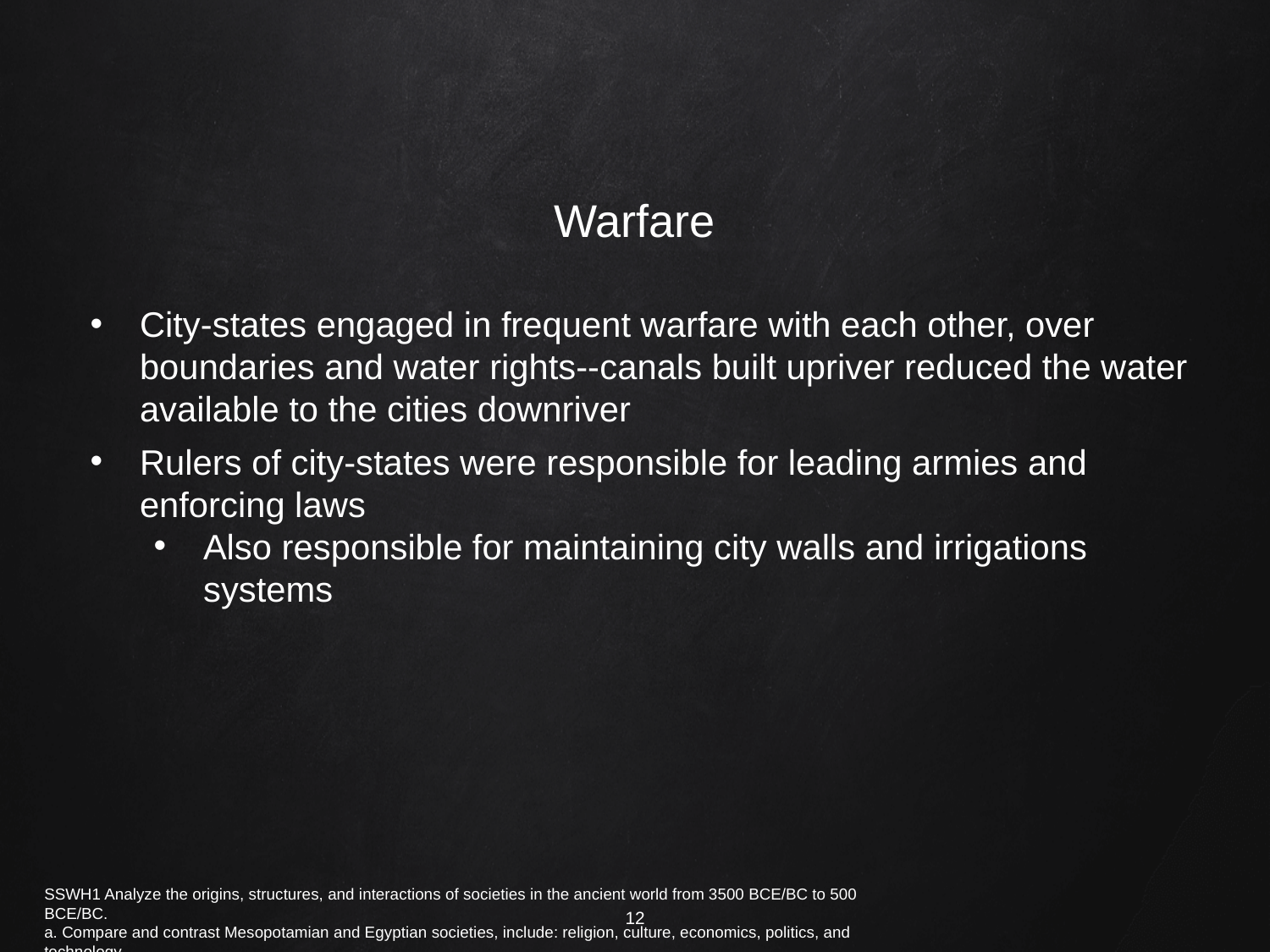

# Warfare
City-states engaged in frequent warfare with each other, over boundaries and water rights--canals built upriver reduced the water available to the cities downriver
Rulers of city-states were responsible for leading armies and enforcing laws
Also responsible for maintaining city walls and irrigations systems
SSWH1 Analyze the origins, structures, and interactions of societies in the ancient world from 3500 BCE/BC to 500 BCE/BC.
a. Compare and contrast Mesopotamian and Egyptian societies, include: religion, culture, economics, politics, and technology.
12